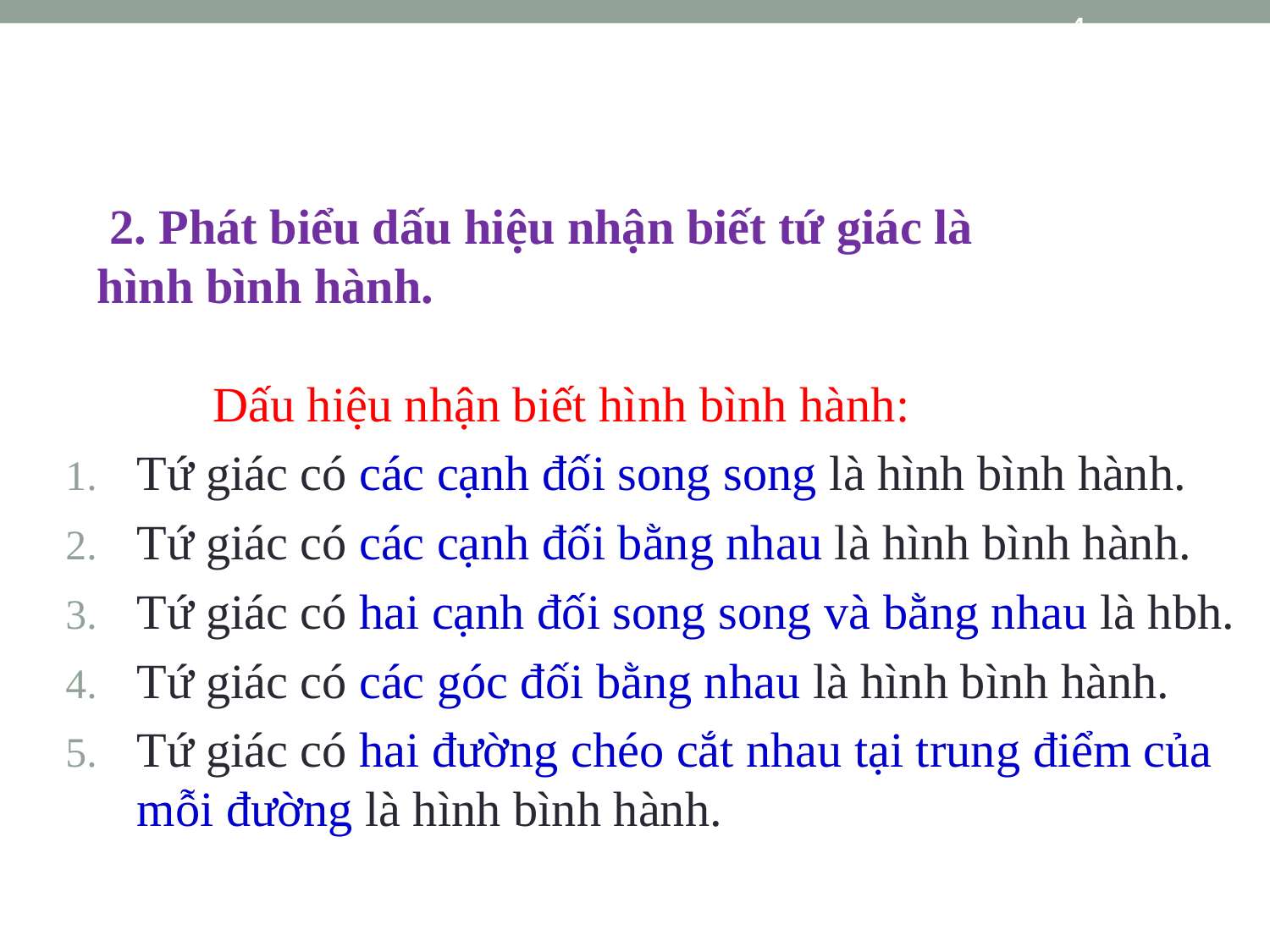

4

 2. Phát biểu dấu hiệu nhận biết tứ giác là hình bình hành.
            Dấu hiệu nhận biết hình bình hành:
Tứ giác có các cạnh đối song song là hình bình hành.
Tứ giác có các cạnh đối bằng nhau là hình bình hành.
Tứ giác có hai cạnh đối song song và bằng nhau là hbh.
Tứ giác có các góc đối bằng nhau là hình bình hành.
Tứ giác có hai đường chéo cắt nhau tại trung điểm của mỗi đường là hình bình hành.